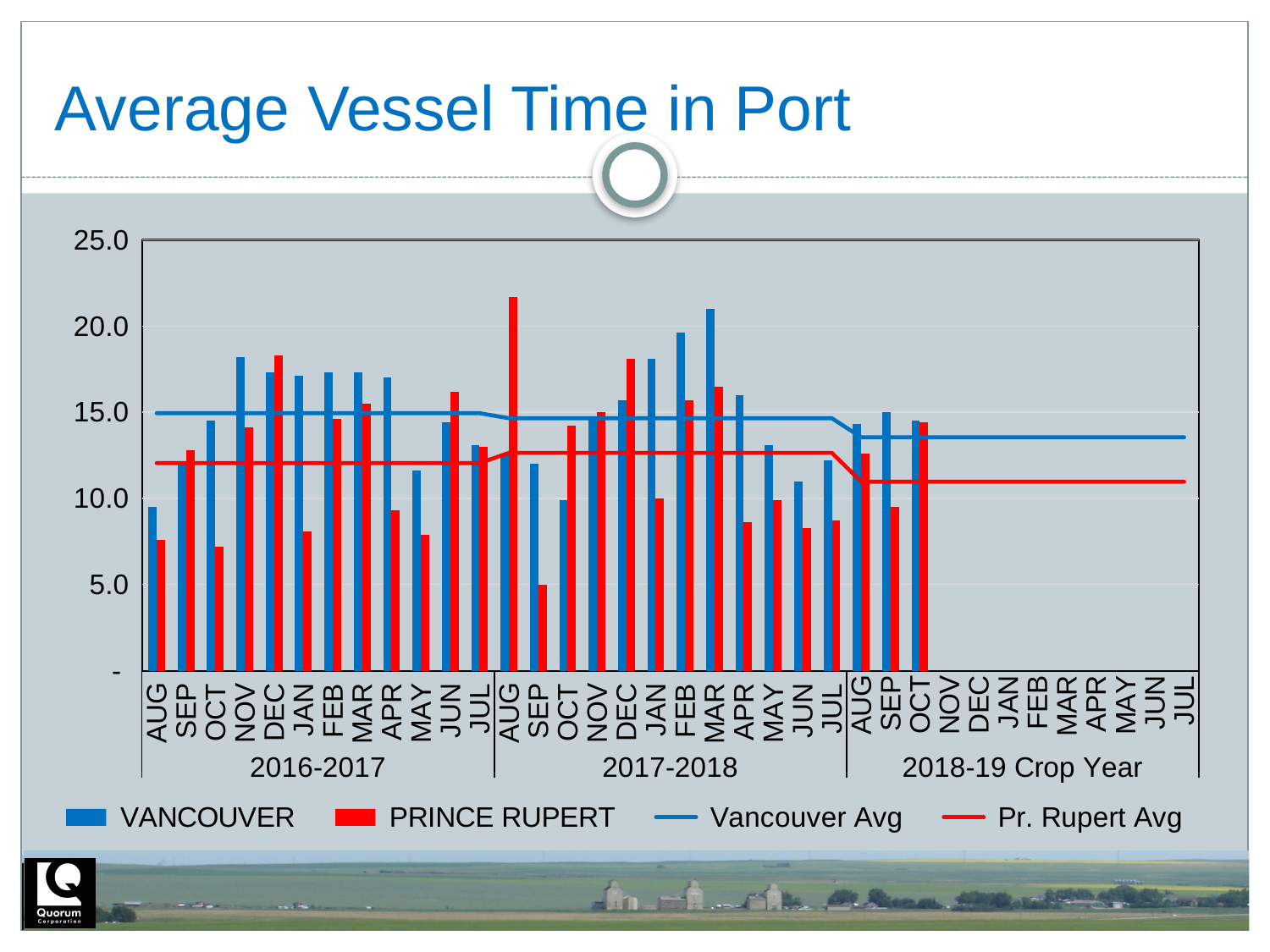

# Average Vessel Time in Port

### Chart

| Category |  VANCOUVER  |  PRINCE RUPERT  |  Vancouver Avg  |  Pr. Rupert Avg  |
|---|---|---|---|---|
|  AUG  | 9.5 | 7.6 | 14.941666666666665 | 12.049999999999999 |
|  SEP  | 12.0 | 12.8 | 14.941666666666665 | 12.049999999999999 |
|  OCT  | 14.5 | 7.2 | 14.941666666666665 | 12.049999999999999 |
|  NOV  | 18.2 | 14.1 | 14.941666666666665 | 12.049999999999999 |
|  DEC  | 17.3 | 18.3 | 14.941666666666665 | 12.049999999999999 |
|  JAN  | 17.1 | 8.1 | 14.941666666666665 | 12.049999999999999 |
|  FEB  | 17.3 | 14.6 | 14.941666666666665 | 12.049999999999999 |
|  MAR  | 17.3 | 15.5 | 14.941666666666665 | 12.049999999999999 |
|  APR  | 17.0 | 9.3 | 14.941666666666665 | 12.049999999999999 |
|  MAY  | 11.6 | 7.9 | 14.941666666666665 | 12.049999999999999 |
|  JUN  | 14.4 | 16.2 | 14.941666666666665 | 12.049999999999999 |
|  JUL  | 13.1 | 13.0 | 14.941666666666665 | 12.049999999999999 |
|  AUG  | 12.6 | 21.7 | 14.649999999999999 | 12.641666666666666 |
|  SEP  | 12.0 | 5.0 | 14.649999999999999 | 12.641666666666666 |
|  OCT  | 9.9 | 14.2 | 14.649999999999999 | 12.641666666666666 |
|  NOV  | 14.6 | 15.0 | 14.649999999999999 | 12.641666666666666 |
|  DEC  | 15.7 | 18.1 | 14.649999999999999 | 12.641666666666666 |
|  JAN  | 18.1 | 10.0 | 14.649999999999999 | 12.641666666666666 |
|  FEB  | 19.6 | 15.7 | 14.649999999999999 | 12.641666666666666 |
|  MAR  | 21.0 | 16.5 | 14.649999999999999 | 12.641666666666666 |
|  APR  | 16.0 | 8.6 | 14.649999999999999 | 12.641666666666666 |
|  MAY  | 13.1 | 9.9 | 14.649999999999999 | 12.641666666666666 |
|  JUN  | 11.0 | 8.3 | 14.649999999999999 | 12.641666666666666 |
|  JUL  | 12.2 | 8.7 | 14.649999999999999 | 12.641666666666666 |
| AUG | 14.3 | 12.6 | 13.541666666666668 | 10.966666666666663 |
| SEP | 15.0 | 9.5 | 13.541666666666668 | 10.966666666666663 |
| OCT | 14.5 | 14.4 | 13.541666666666668 | 10.966666666666663 |
| NOV | None | None | 13.541666666666668 | 10.966666666666663 |
| DEC | None | None | 13.541666666666668 | 10.966666666666663 |
| JAN | None | None | 13.541666666666668 | 10.966666666666663 |
| FEB | None | None | 13.541666666666668 | 10.966666666666663 |
| MAR | None | None | 13.541666666666668 | 10.966666666666663 |
| APR | None | None | 13.541666666666668 | 10.966666666666663 |
| MAY | None | None | 13.541666666666668 | 10.966666666666663 |
| JUN | None | None | 13.541666666666668 | 10.966666666666663 |
| JUL | None | None | 13.541666666666668 | 10.966666666666663 |